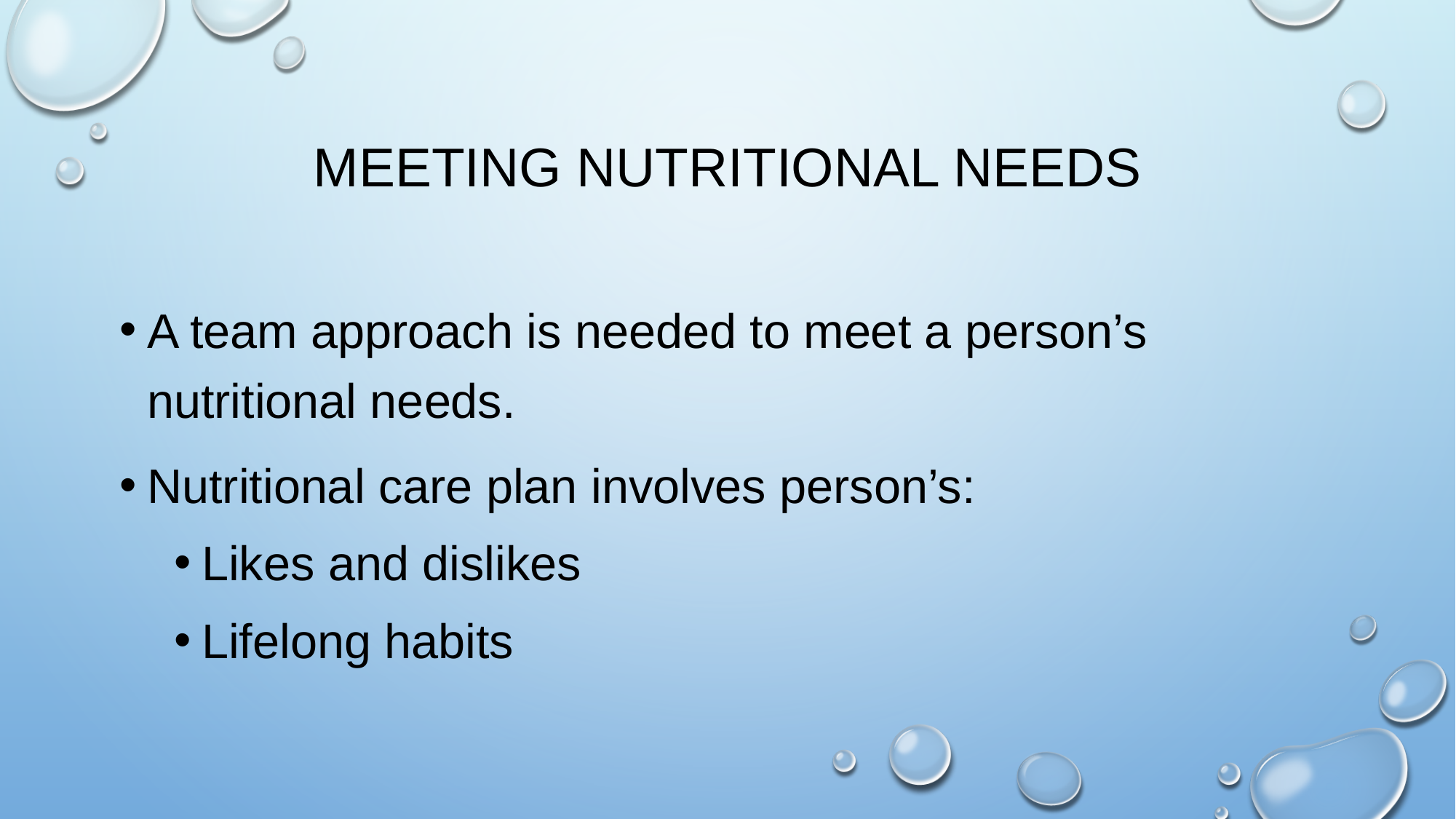

# Meeting nutritional needs
A team approach is needed to meet a person’s nutritional needs.
Nutritional care plan involves person’s:
Likes and dislikes
Lifelong habits